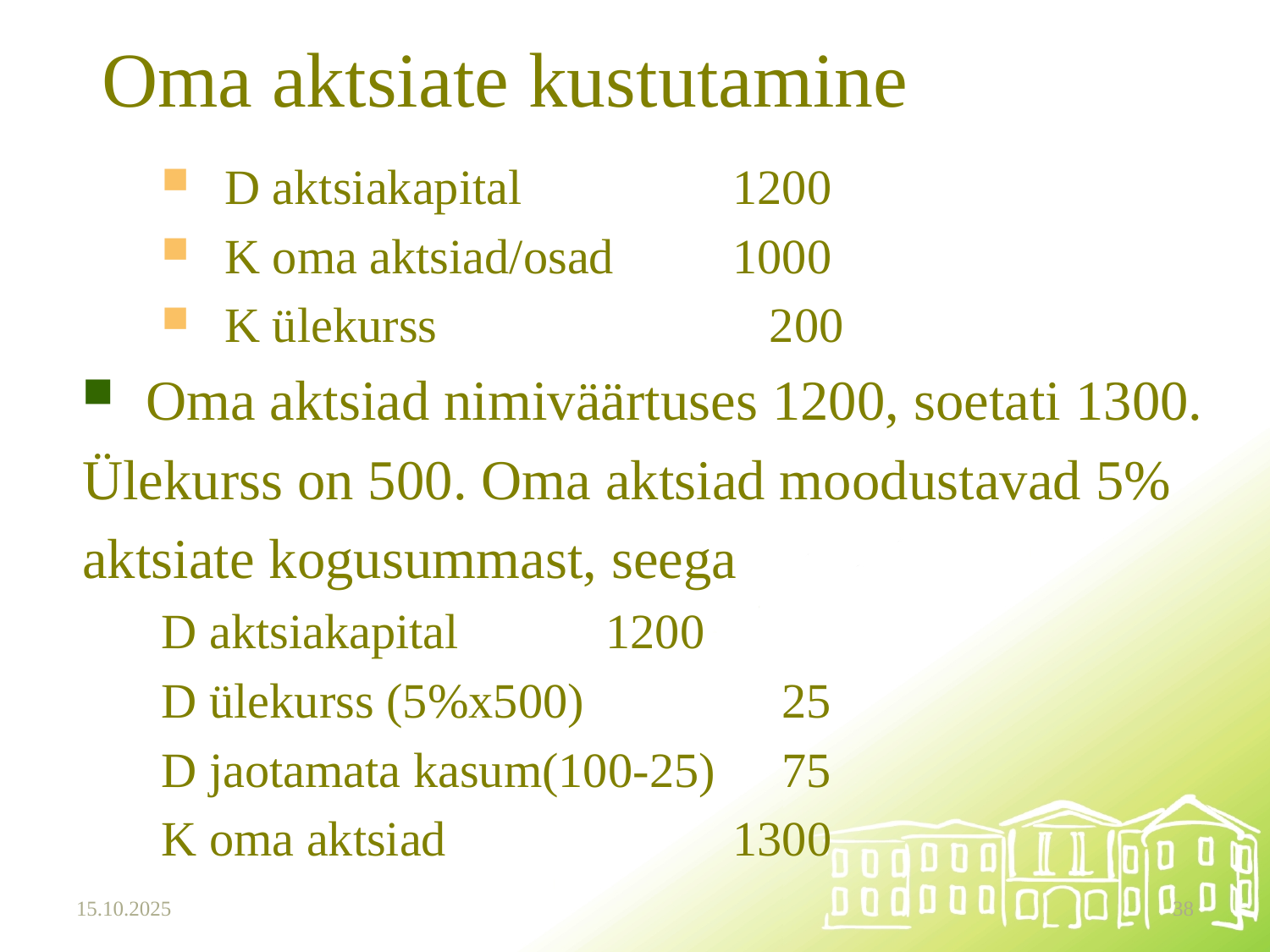

# Oma aktsiate kustutamine
D aktsiakapital 		1200
K oma aktsiad/osad 	1000
K ülekurss			   200
Oma aktsiad nimiväärtuses 1200, soetati 1300.
Ülekurss on 500. Oma aktsiad moodustavad 5%
aktsiate kogusummast, seega
D aktsiakapital 		1200
D ülekurss (5%x500)		    25
D jaotamata kasum(100-25)	    75
K oma aktsiad			1300

15.10.2025

38